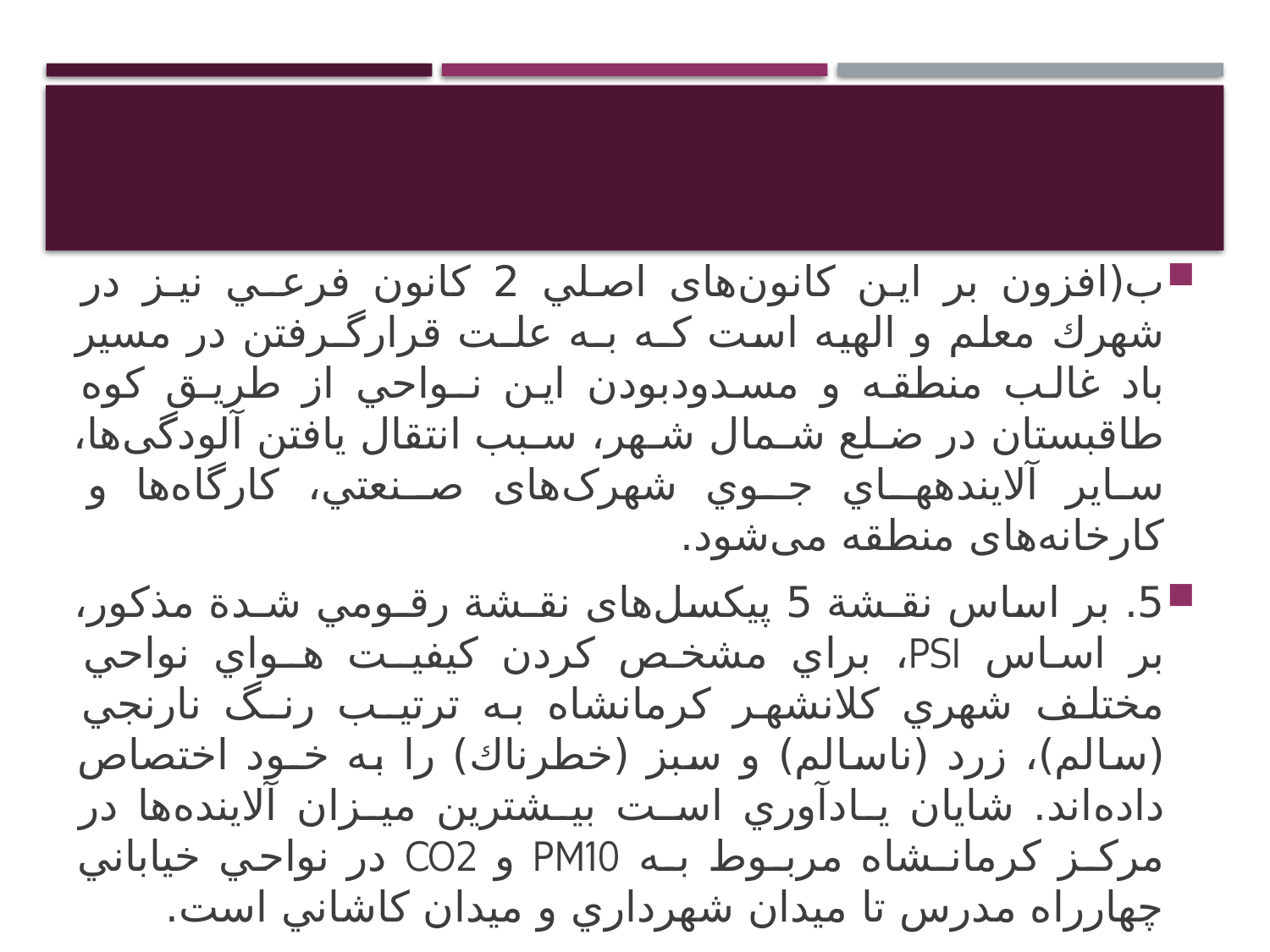

#
ب(افزون بر اين کانون‌های اصلي 2 كانون فرعـي نيـز در شهرك معلم و الهيه است كـه بـه علـت قرارگـرفتن در مسير باد غالب منطقه و مسدودبودن اين نـواحي از طريـق كوه طاقبستان در ضـلع شـمال شـهر، سـبب انتقال یافتن آلودگی‌ها، ساير آلايندههـاي جـوي شهرک‌های صـنعتي، کارگاه‌ها و کارخانه‌های منطقه می‌شود.
5. بر اساس نقـشة 5 پیکسل‌های نقـشة رقـومي شـدة مذكور، بر اساس PSI، براي مشخص کردن كيفيـت هـواي نواحي مختلف شهري كلانشهر كرمانشاه به ترتيـب رنـگ نارنجي (سالم)، زرد (ناسالم) و سبز (خطرناك) را به خـود اختصاص داده‌اند. شايان يـادآوري اسـت بيـشترين ميـزان آلاینده‌ها در مركـز كرمانـشاه مربـوط بـه PM10 و CO2 در نواحي خياباني چهارراه مدرس تا ميدان شهرداري و ميدان كاشاني است.